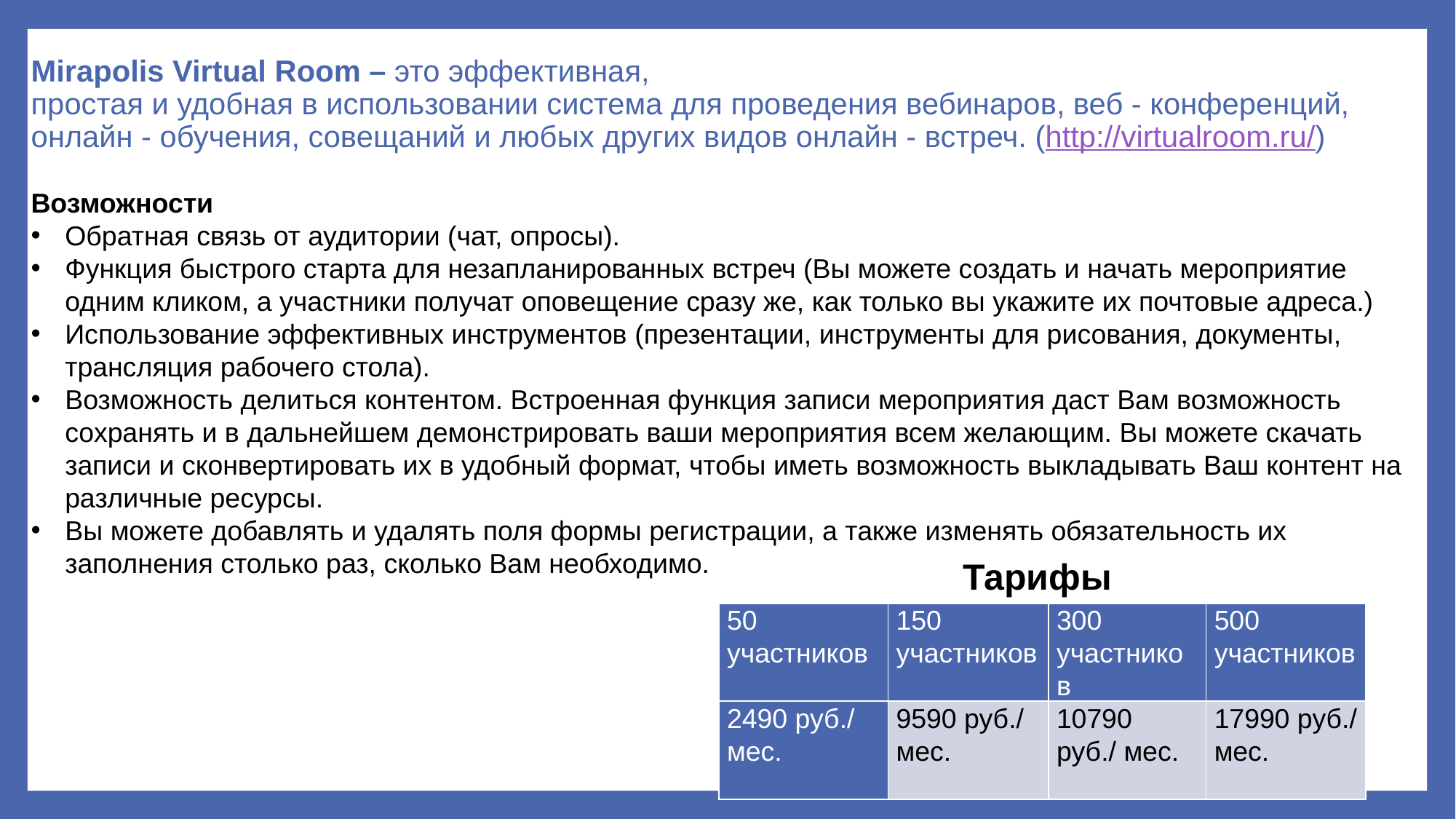

# Mirapolis Virtual Room – это эффективная,  простая и удобная в использовании система для проведения вебинаров, веб - конференций,  онлайн - обучения, совещаний и любых других видов онлайн - встреч. (http://virtualroom.ru/)
Возможности
Обратная связь от аудитории (чат, опросы).
Функция быстрого старта для незапланированных встреч (Вы можете создать и начать мероприятие одним кликом, а участники получат оповещение сразу же, как только вы укажите их почтовые адреса.)
Использование эффективных инструментов (презентации, инструменты для рисования, документы, трансляция рабочего стола).
Возможность делиться контентом. Встроенная функция записи мероприятия даст Вам возможность сохранять и в дальнейшем демонстрировать ваши мероприятия всем желающим. Вы можете скачать записи и сконвертировать их в удобный формат, чтобы иметь возможность выкладывать Ваш контент на различные ресурсы.
Вы можете добавлять и удалять поля формы регистрации, а также изменять обязательность их заполнения столько раз, сколько Вам необходимо.
Тарифы
| 50 участников | 150 участников | 300 участников | 500 участников |
| --- | --- | --- | --- |
| 2490 руб./ мес. | 9590 руб./ мес. | 10790 руб./ мес. | 17990 руб./ мес. |